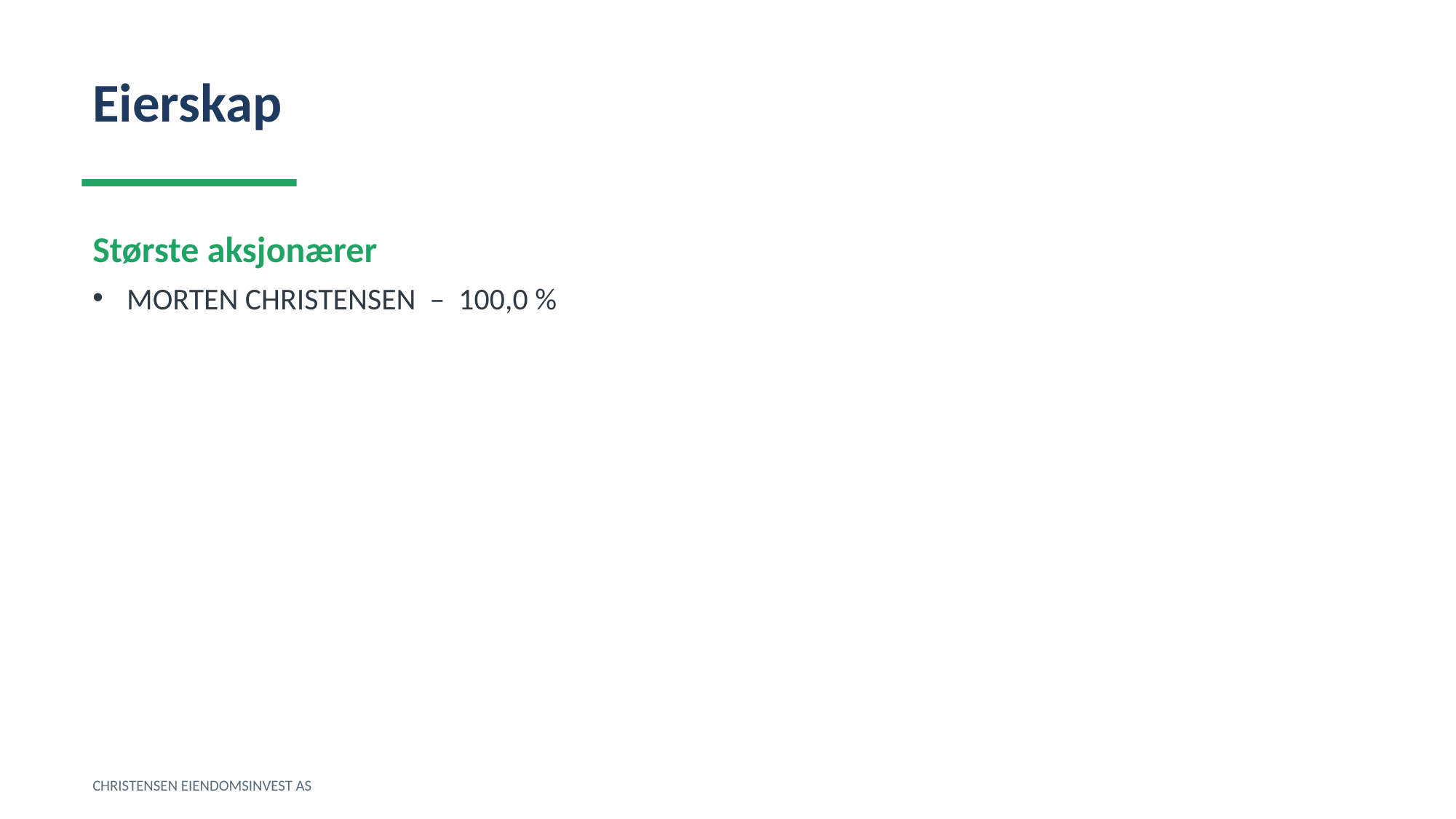

Eierskap

Største aksjonærer
MORTEN CHRISTENSEN  –  100,0 %
CHRISTENSEN EIENDOMSINVEST AS